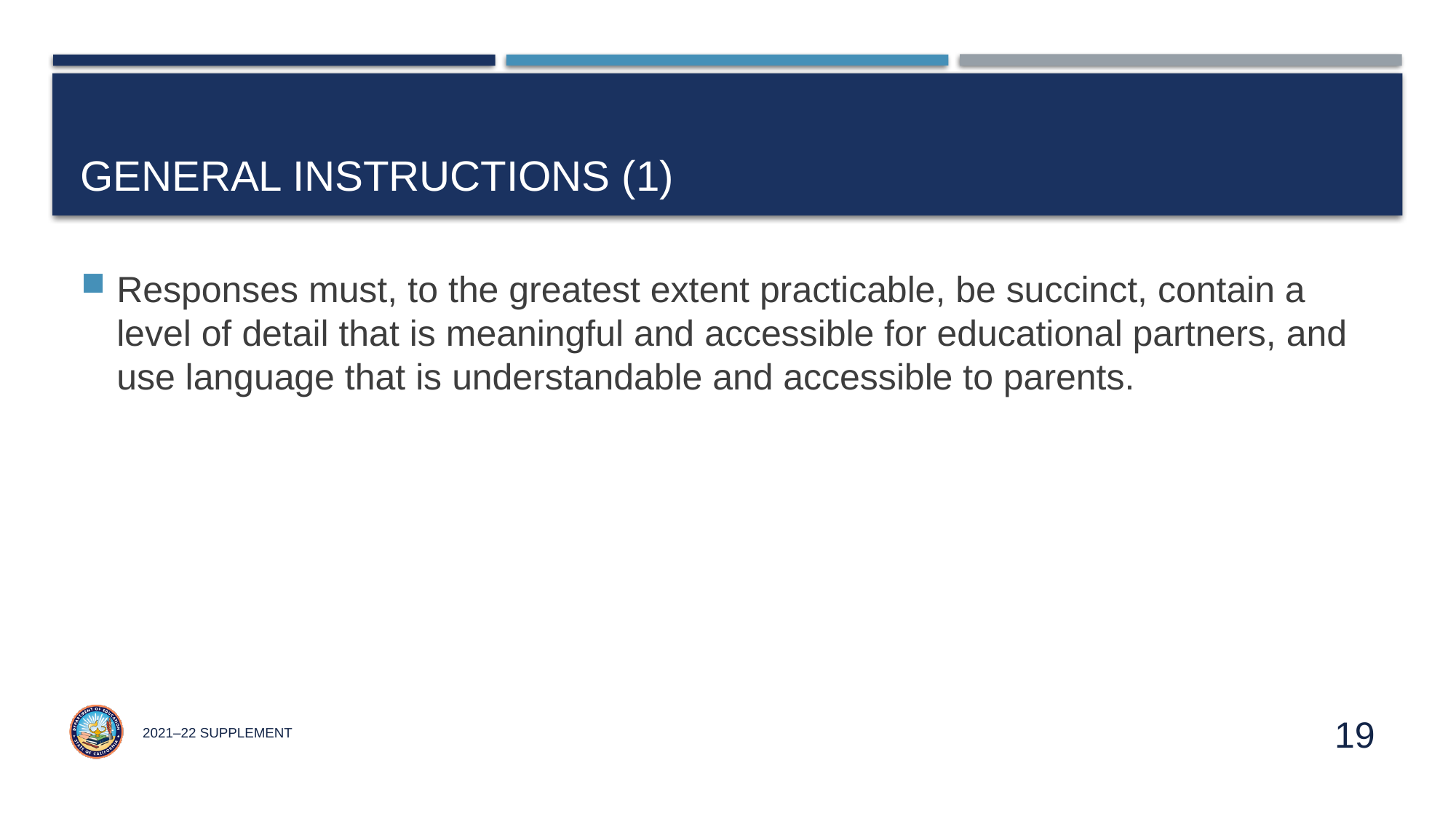

# General Instructions (1)
Responses must, to the greatest extent practicable, be succinct, contain a level of detail that is meaningful and accessible for educational partners, and use language that is understandable and accessible to parents.
2021–22 Supplement
19